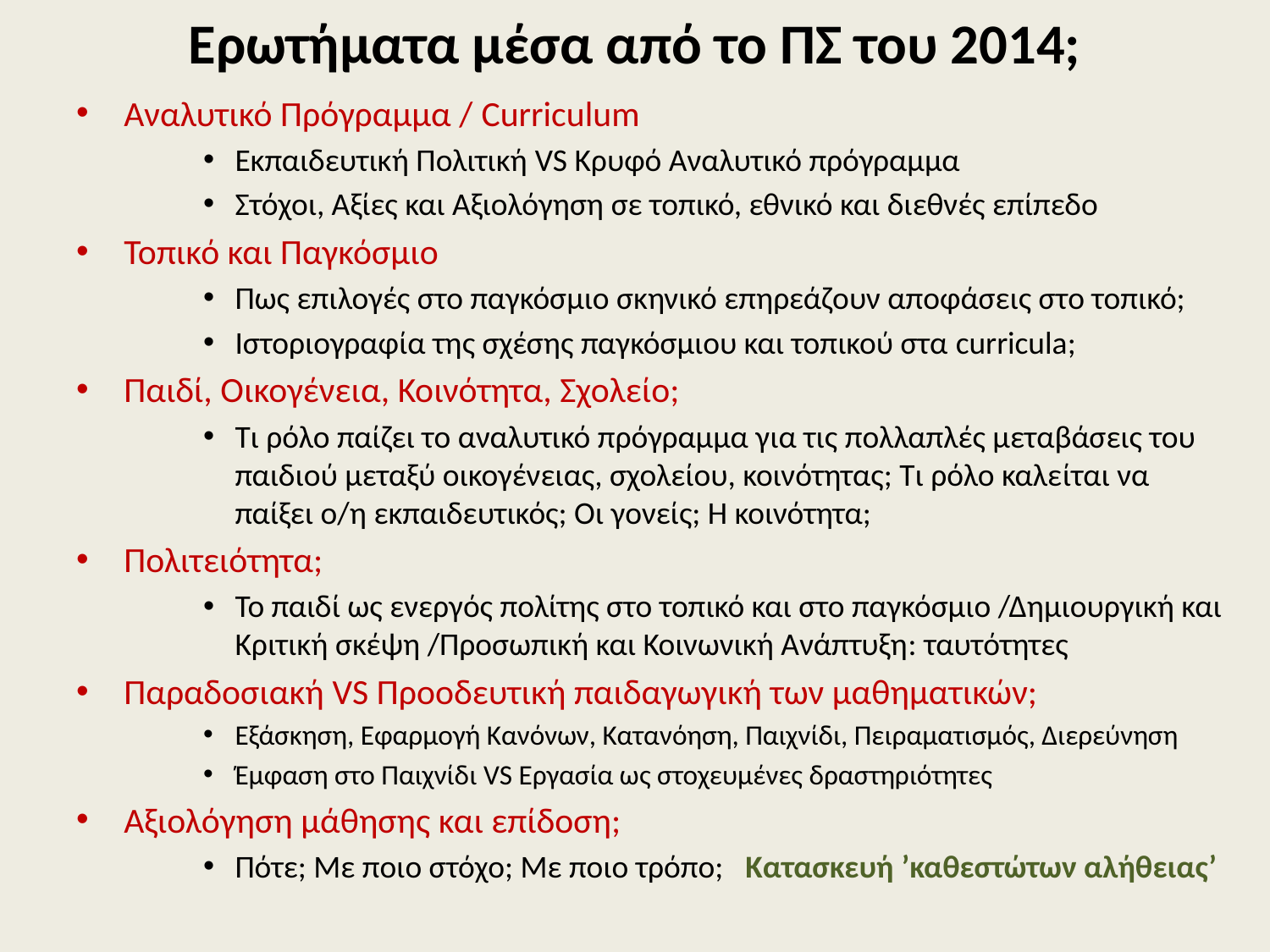

# Ερωτήματα μέσα από το ΠΣ του 2014;
Αναλυτικό Πρόγραμμα / Curriculum
Εκπαιδευτική Πολιτική VS Κρυφό Αναλυτικό πρόγραμμα
Στόχοι, Αξίες και Αξιολόγηση σε τοπικό, εθνικό και διεθνές επίπεδο
Τοπικό και Παγκόσμιο
Πως επιλογές στο παγκόσμιο σκηνικό επηρεάζουν αποφάσεις στο τοπικό;
Ιστοριογραφία της σχέσης παγκόσμιου και τοπικού στα curricula;
Παιδί, Οικογένεια, Κοινότητα, Σχολείο;
Τι ρόλο παίζει το αναλυτικό πρόγραμμα για τις πολλαπλές μεταβάσεις του παιδιού μεταξύ οικογένειας, σχολείου, κοινότητας; Τι ρόλο καλείται να παίξει ο/η εκπαιδευτικός; Οι γονείς; Η κοινότητα;
Πολιτειότητα;
Το παιδί ως ενεργός πολίτης στο τοπικό και στο παγκόσμιο /Δημιουργική και Κριτική σκέψη /Προσωπική και Κοινωνική Ανάπτυξη: ταυτότητες
Παραδοσιακή VS Προοδευτική παιδαγωγική των μαθηματικών;
Εξάσκηση, Εφαρμογή Κανόνων, Κατανόηση, Παιχνίδι, Πειραματισμός, Διερεύνηση
Έμφαση στο Παιχνίδι VS Εργασία ως στοχευμένες δραστηριότητες
Αξιολόγηση μάθησης και επίδοση;
Πότε; Με ποιο στόχο; Με ποιο τρόπο;   Κατασκευή ’καθεστώτων αλήθειας’